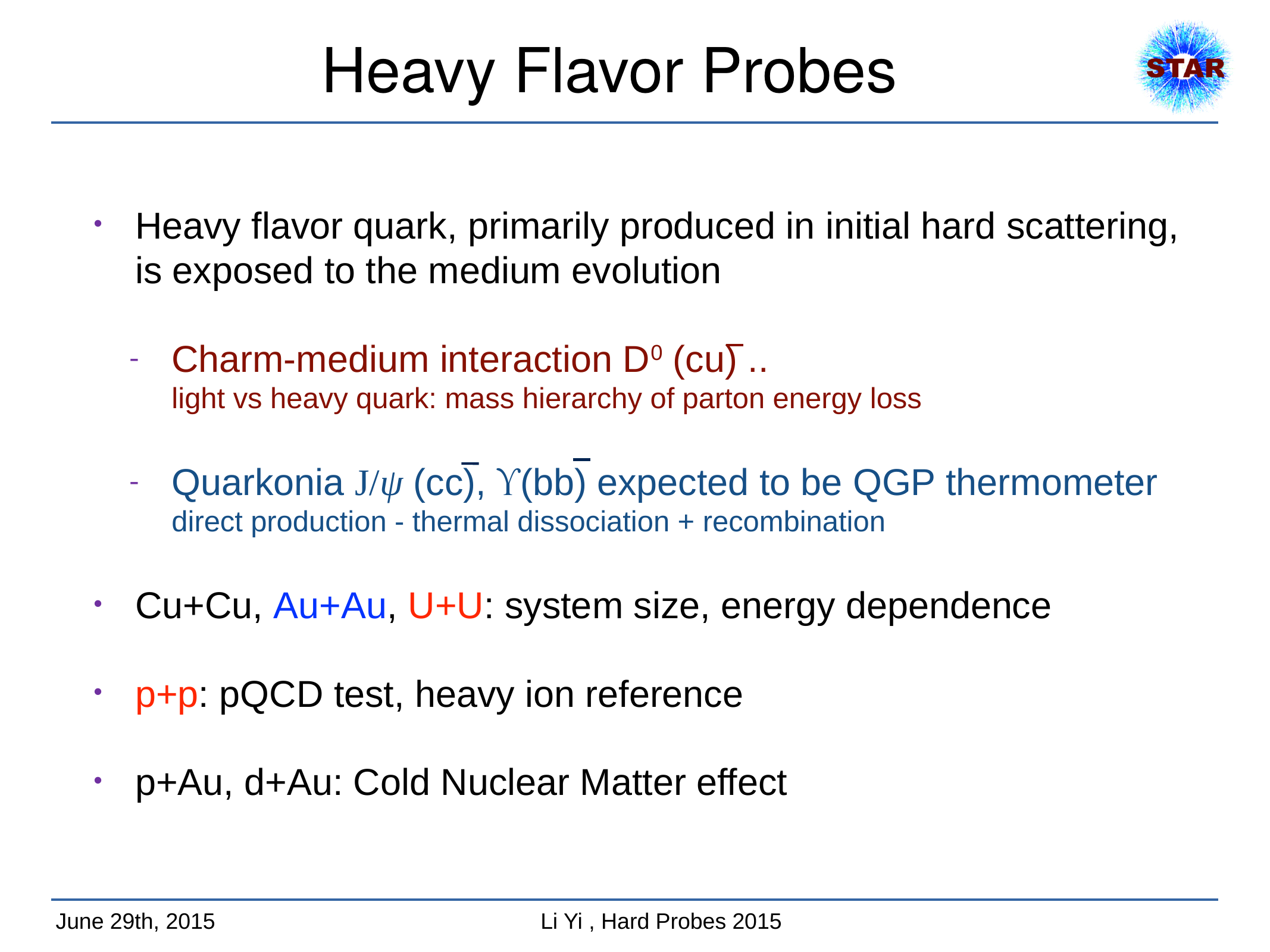

# Heavy Flavor Probes
Heavy flavor quark, primarily produced in initial hard scattering, is exposed to the medium evolution
Charm-medium interaction D0 (cu) ..
light vs heavy quark: mass hierarchy of parton energy loss
Quarkonia J/ψ (cc), ϒ(bb) expected to be QGP thermometer
direct production - thermal dissociation + recombination
Cu+Cu, Au+Au, U+U: system size, energy dependence
p+p: pQCD test, heavy ion reference
p+Au, d+Au: Cold Nuclear Matter effect

3